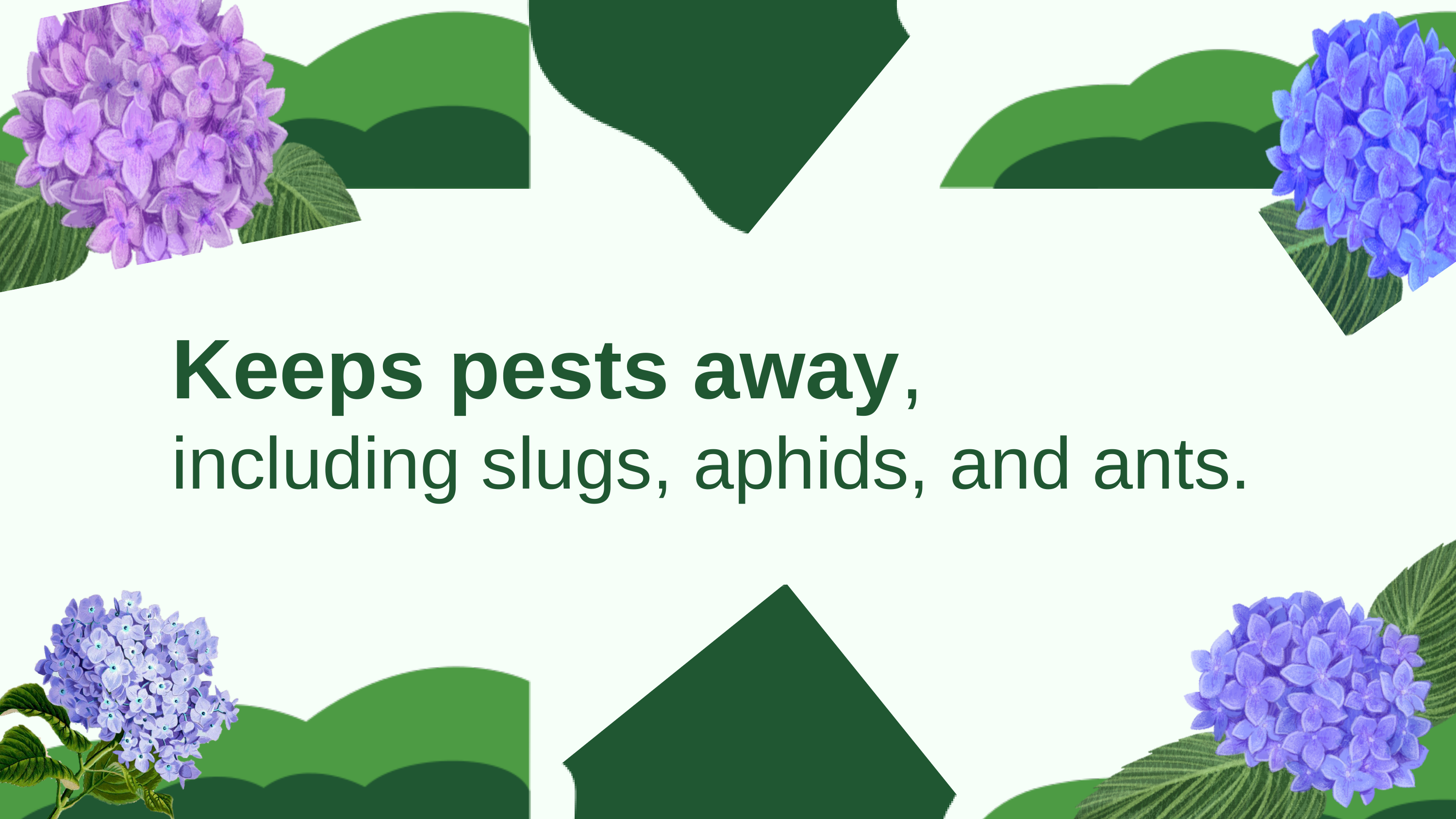

Keeps pests away,
including slugs, aphids, and ants.